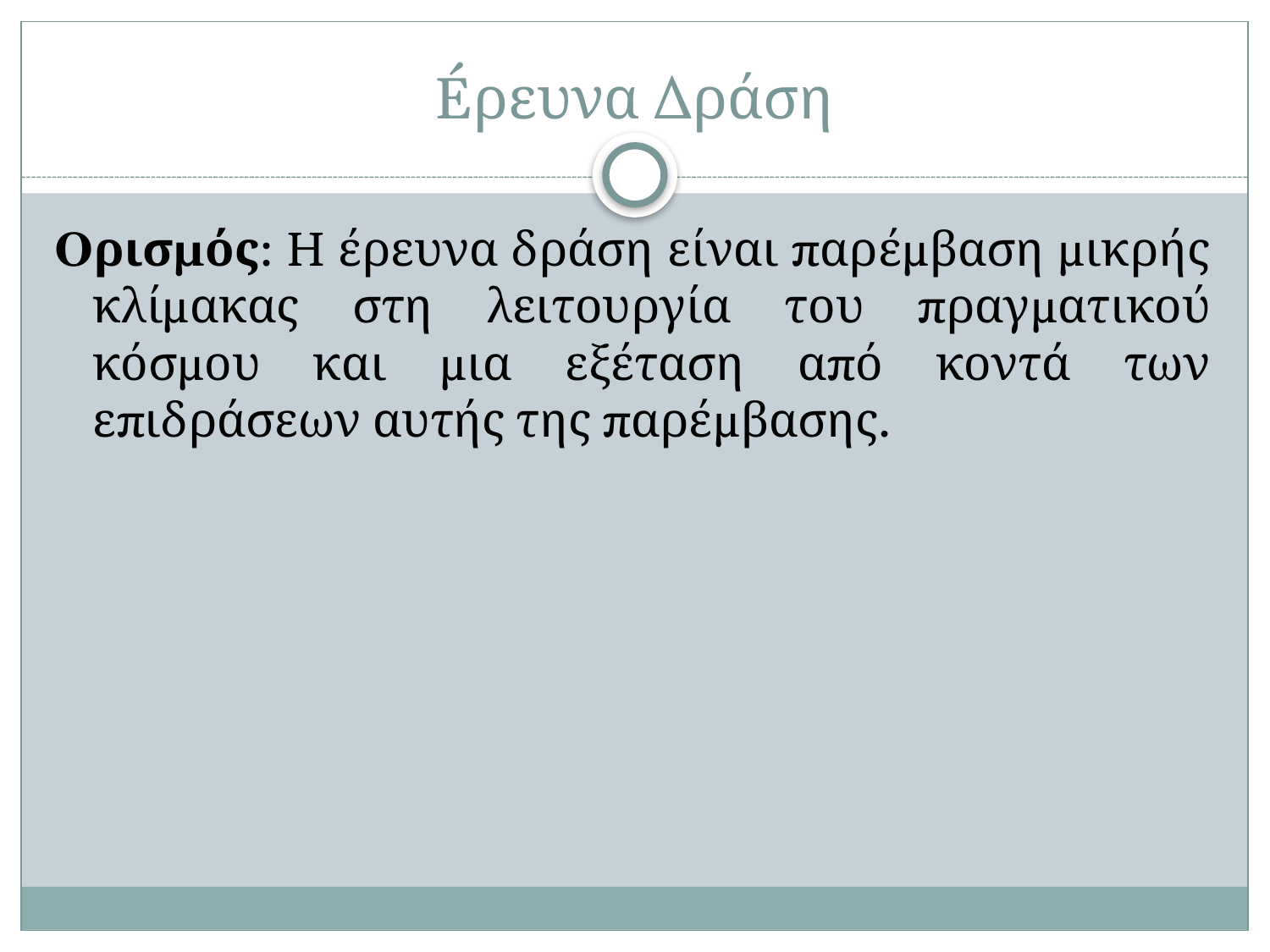

# Έρευνα Δράση
Ορισμός: Η έρευνα δράση είναι παρέμβαση μικρής κλίμακας στη λειτουργία του πραγματικού κόσμου και μια εξέταση από κοντά των επιδράσεων αυτής της παρέμβασης.